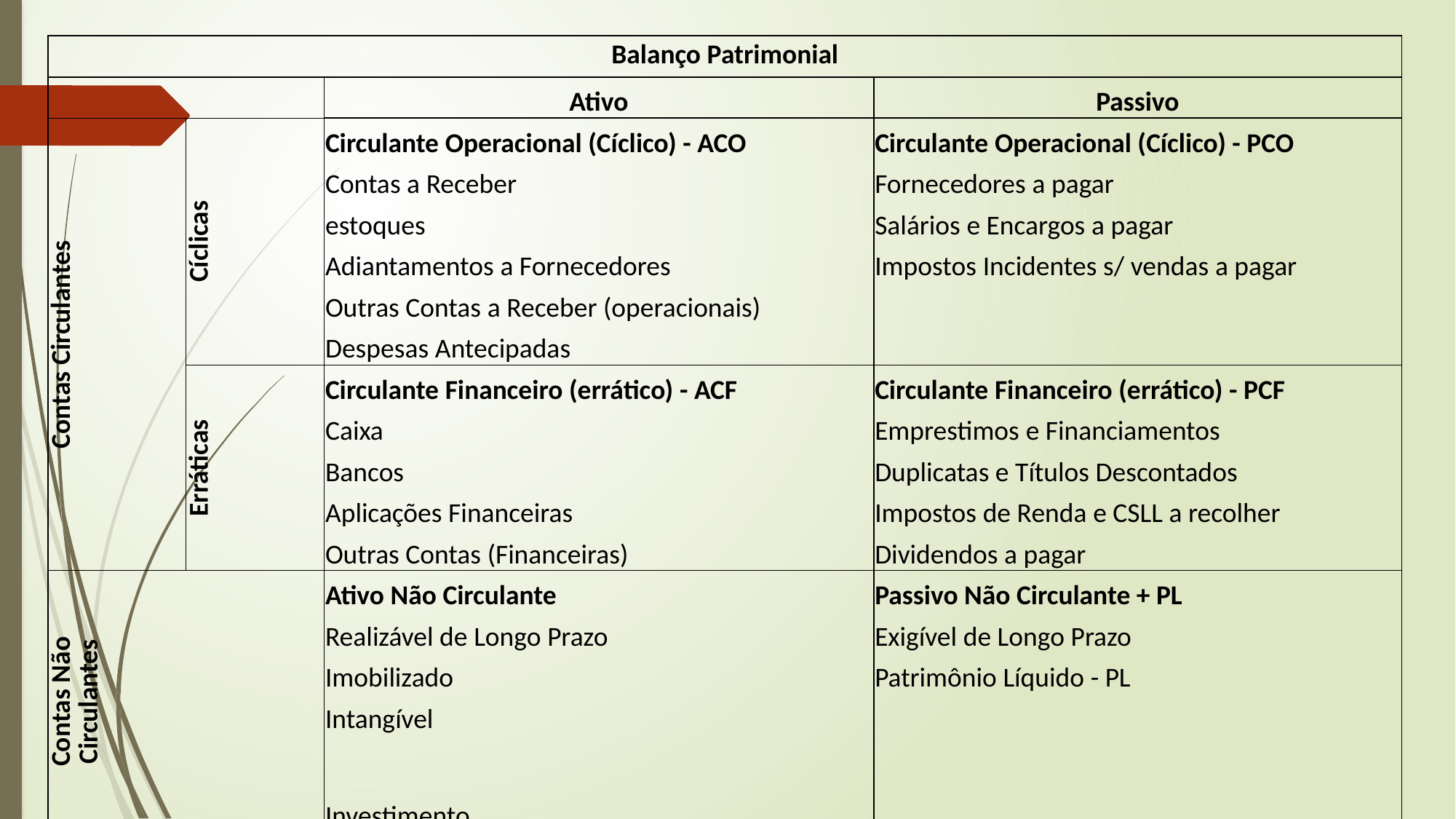

| Balanço Patrimonial |  |  |  |
| --- | --- | --- | --- |
|  |  | Ativo | Passivo |
| Contas Circulantes | Cíclicas | Circulante Operacional (Cíclico) - ACO | Circulante Operacional (Cíclico) - PCO |
|  |  | Contas a Receber | Fornecedores a pagar |
|  |  | estoques | Salários e Encargos a pagar |
|  |  | Adiantamentos a Fornecedores | Impostos Incidentes s/ vendas a pagar |
|  |  | Outras Contas a Receber (operacionais) |  |
|  |  | Despesas Antecipadas |  |
|  | Erráticas | Circulante Financeiro (errático) - ACF | Circulante Financeiro (errático) - PCF |
|  |  | Caixa | Emprestimos e Financiamentos |
|  |  | Bancos | Duplicatas e Títulos Descontados |
|  |  | Aplicações Financeiras | Impostos de Renda e CSLL a recolher |
|  |  | Outras Contas (Financeiras) | Dividendos a pagar |
| Contas Não Circulantes |  | Ativo Não Circulante | Passivo Não Circulante + PL |
|  |  | Realizável de Longo Prazo | Exigível de Longo Prazo |
|  |  | Imobilizado | Patrimônio Líquido - PL |
|  |  | Intangível |  |
|  |  | Investimento |  |